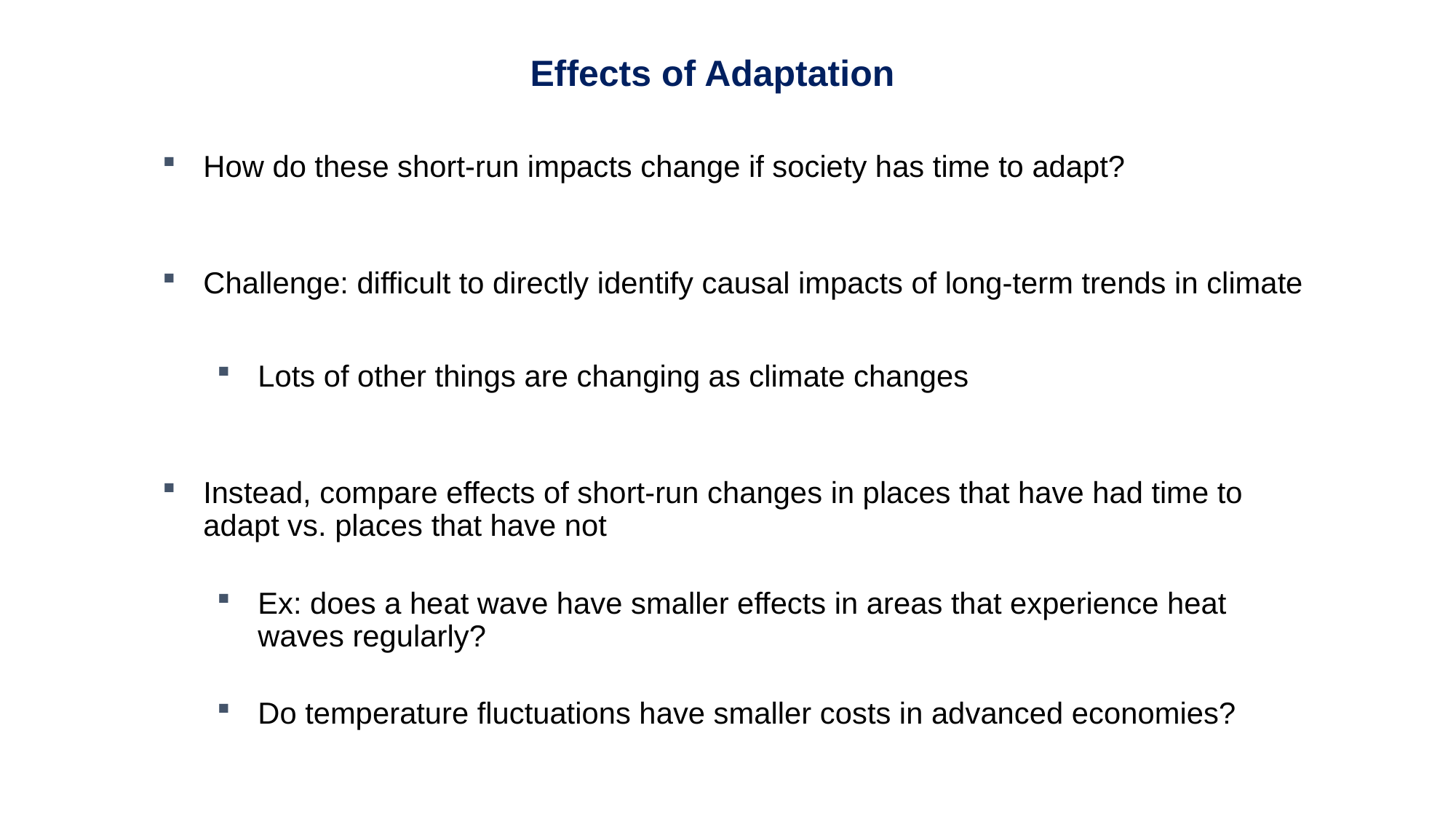

Effects of Adaptation
How do these short-run impacts change if society has time to adapt?

Challenge: difficult to directly identify causal impacts of long-term trends in climate

Lots of other things are changing as climate changes

Instead, compare effects of short-run changes in places that have had time to adapt vs. places that have not

Ex: does a heat wave have smaller effects in areas that experience heat waves regularly?

Do temperature fluctuations have smaller costs in advanced economies?